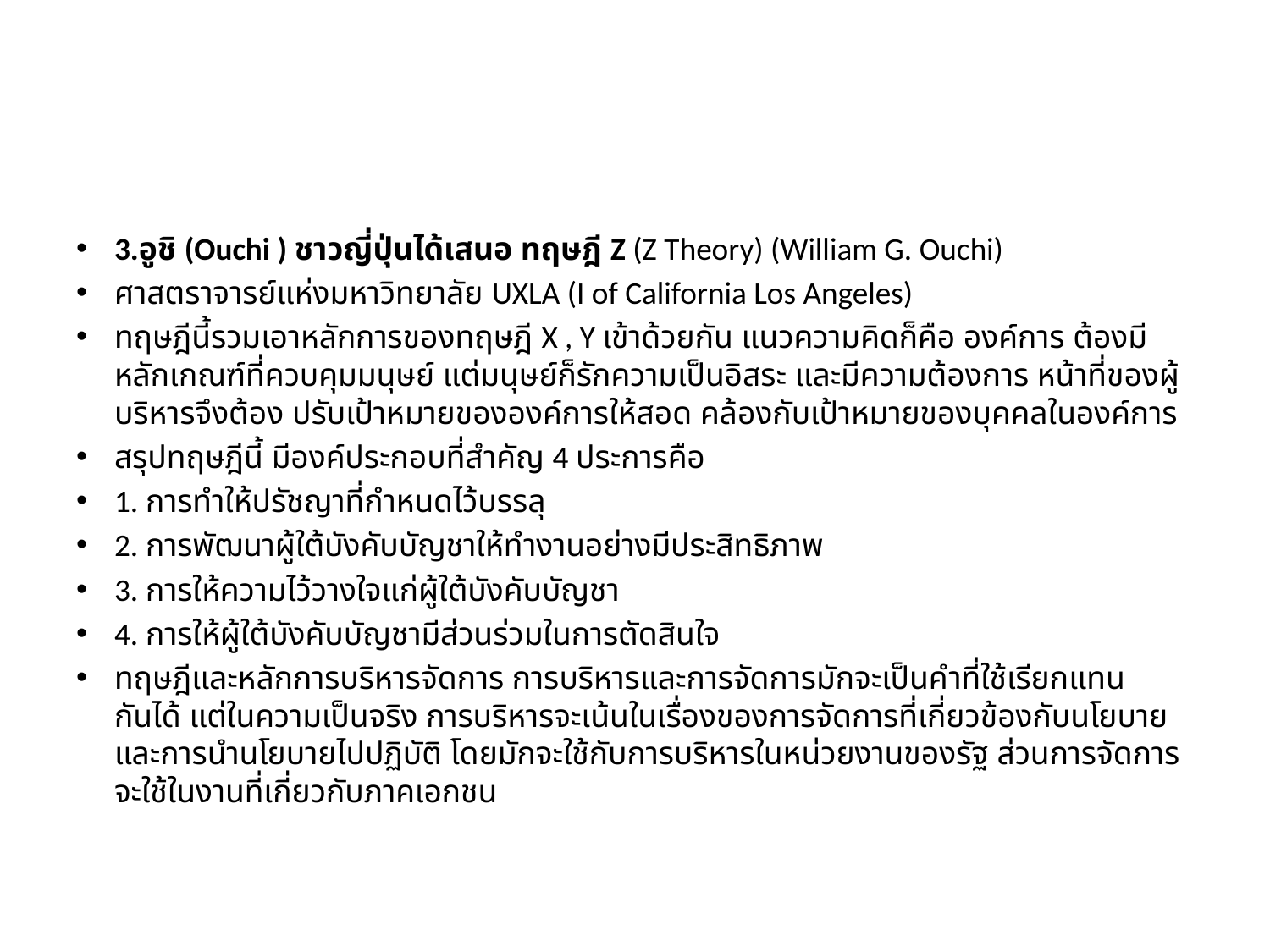

#
3.อูชิ (Ouchi ) ชาวญี่ปุ่นได้เสนอ ทฤษฎี Z (Z Theory) (William G. Ouchi)
ศาสตราจารย์แห่งมหาวิทยาลัย UXLA (I of California Los Angeles)
ทฤษฎีนี้รวมเอาหลักการของทฤษฎี X , Y เข้าด้วยกัน แนวความคิดก็คือ องค์การ ต้องมีหลักเกณฑ์ที่ควบคุมมนุษย์ แต่มนุษย์ก็รักความเป็นอิสระ และมีความต้องการ หน้าที่ของผู้บริหารจึงต้อง ปรับเป้าหมายขององค์การให้สอด คล้องกับเป้าหมายของบุคคลในองค์การ
สรุปทฤษฎีนี้ มีองค์ประกอบที่สำคัญ 4 ประการคือ
1. การทำให้ปรัชญาที่กำหนดไว้บรรลุ
2. การพัฒนาผู้ใต้บังคับบัญชาให้ทำงานอย่างมีประสิทธิภาพ
3. การให้ความไว้วางใจแก่ผู้ใต้บังคับบัญชา
4. การให้ผู้ใต้บังคับบัญชามีส่วนร่วมในการตัดสินใจ
ทฤษฎีและหลักการบริหารจัดการ การบริหารและการจัดการมักจะเป็นคำที่ใช้เรียกแทน
กันได้ แต่ในความเป็นจริง การบริหารจะเน้นในเรื่องของการจัดการที่เกี่ยวข้องกับนโยบาย และการนำนโยบายไปปฏิบัติ โดยมักจะใช้กับการบริหารในหน่วยงานของรัฐ ส่วนการจัดการจะใช้ในงานที่เกี่ยวกับภาคเอกชน